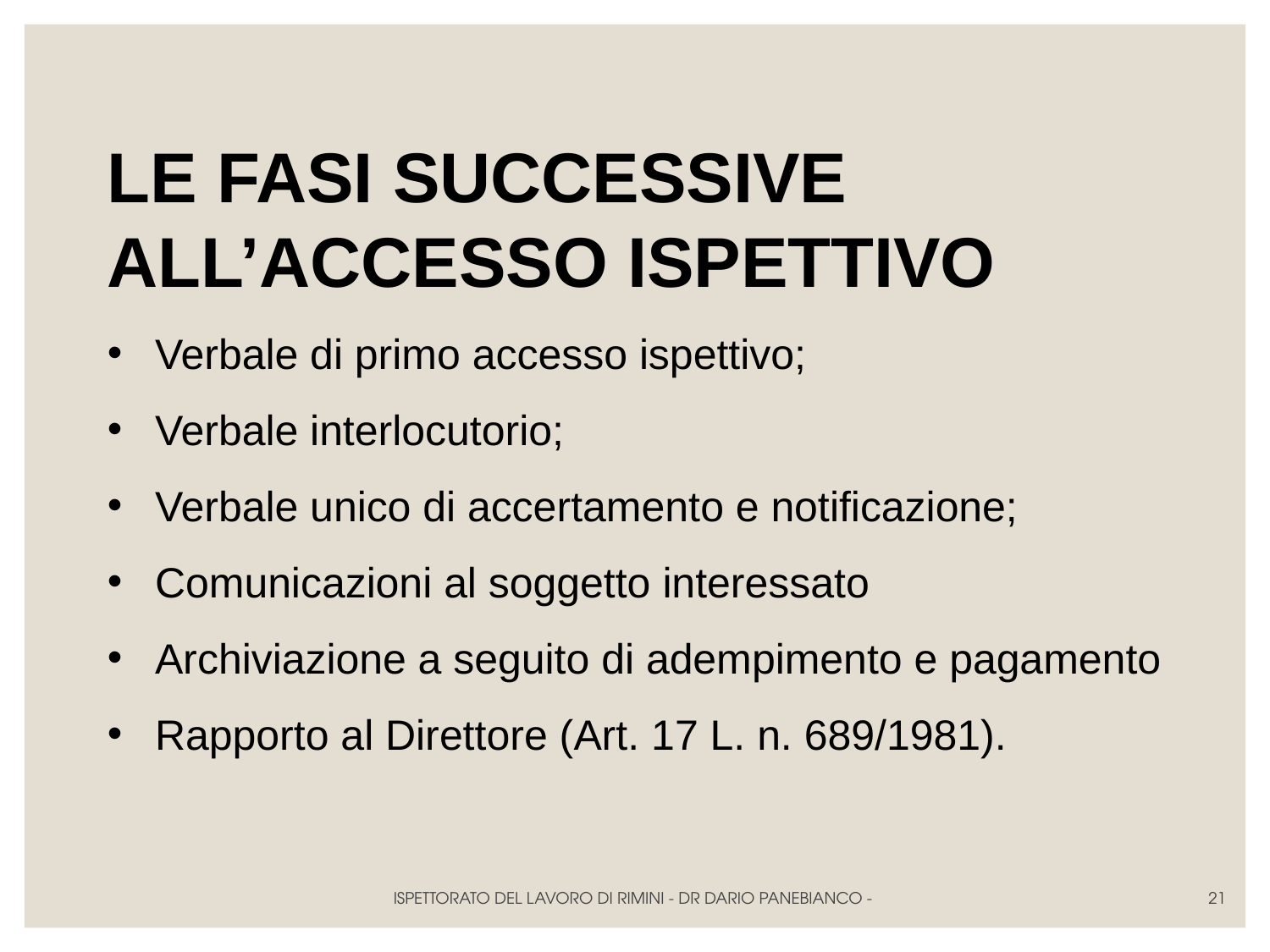

LE FASI SUCCESSIVE ALL’ACCESSO ISPETTIVO
Verbale di primo accesso ispettivo;
Verbale interlocutorio;
Verbale unico di accertamento e notificazione;
Comunicazioni al soggetto interessato
Archiviazione a seguito di adempimento e pagamento
Rapporto al Direttore (Art. 17 L. n. 689/1981).
ISPETTORATO DEL LAVORO DI RIMINI - DR DARIO PANEBIANCO -
21